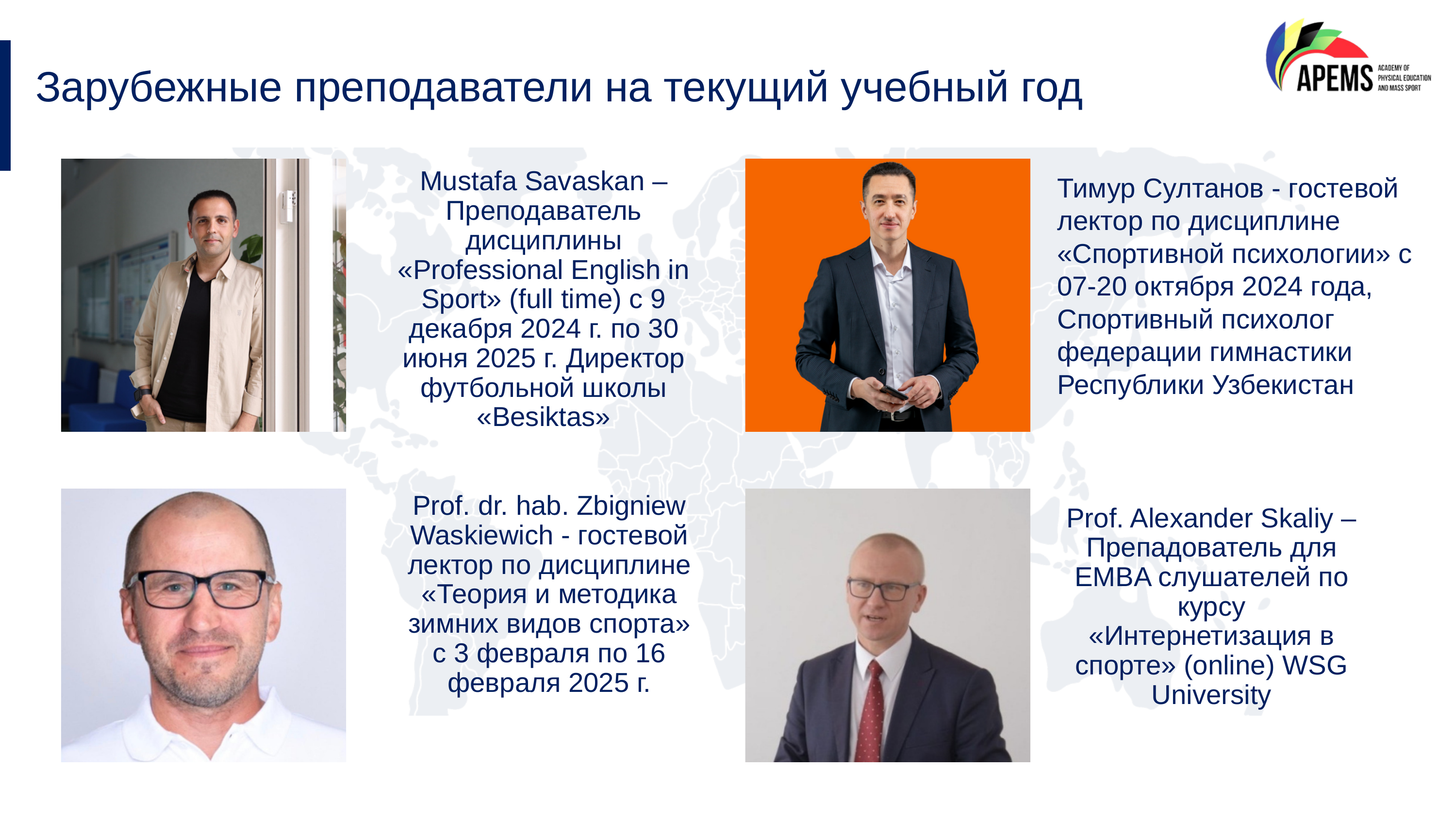

Зарубежные преподаватели на текущий учебный год

Mustafa Savaskan – Преподаватель дисциплины «Professional English in Sport» (full time) с 9 декабря 2024 г. по 30 июня 2025 г. Директор футбольной школы «Besiktas»

Тимур Султанов - гостевой лектор по дисциплине «Спортивной психологии» с 07-20 октября 2024 года, Спортивный психолог федерации гимнастики Республики Узбекистан

Prof. dr. hab. Zbigniew Waskiewich - гостевой лектор по дисциплине «Теория и методика зимних видов спорта»
с 3 февраля по 16 февраля 2025 г.

Prof. Alexander Skaliy – Препадователь для EMBA слушателей по курсу «Интернетизация в спорте» (online) WSG University